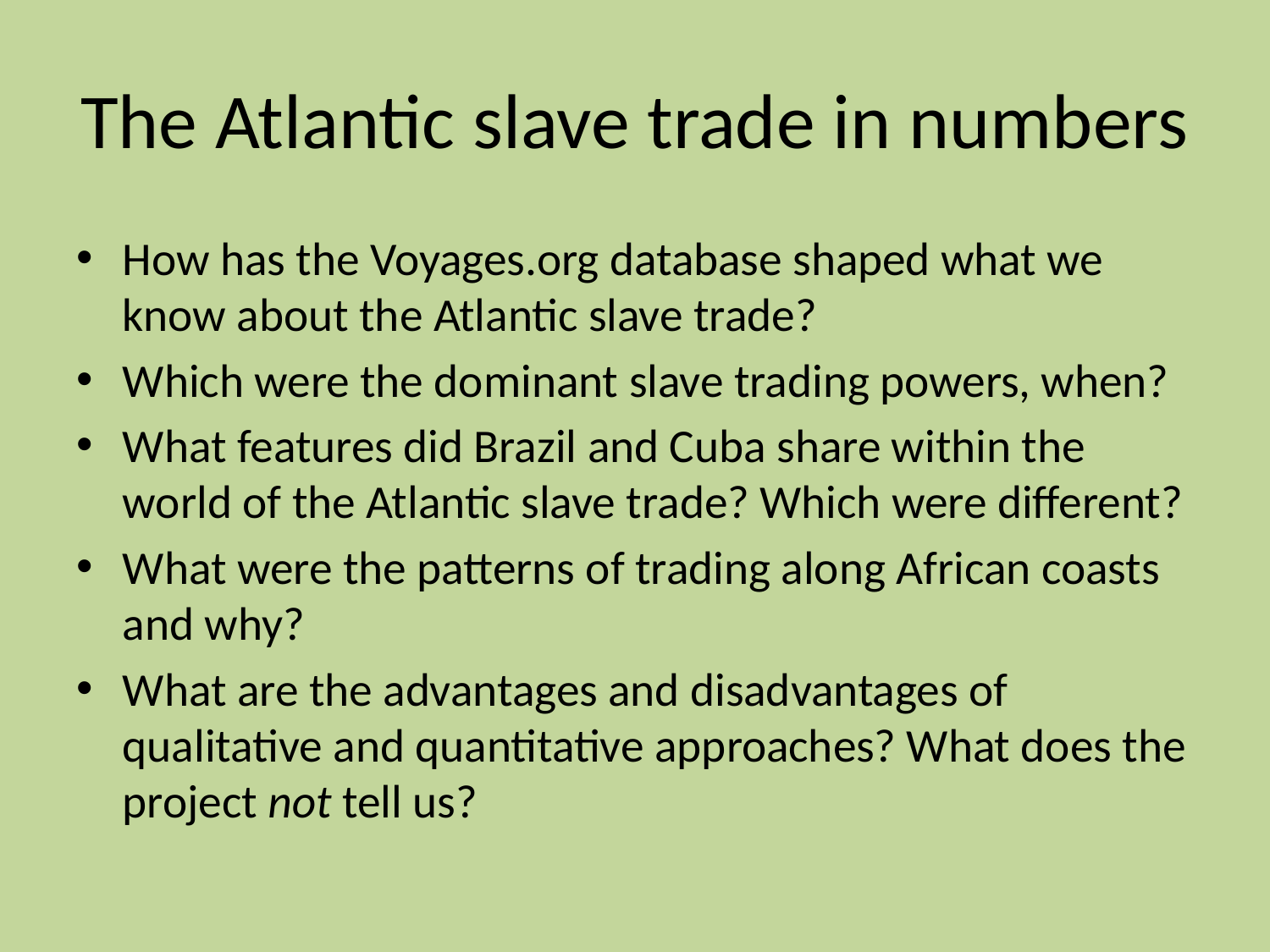

# The Atlantic slave trade in numbers
How has the Voyages.org database shaped what we know about the Atlantic slave trade?
Which were the dominant slave trading powers, when?
What features did Brazil and Cuba share within the world of the Atlantic slave trade? Which were different?
What were the patterns of trading along African coasts and why?
What are the advantages and disadvantages of qualitative and quantitative approaches? What does the project not tell us?